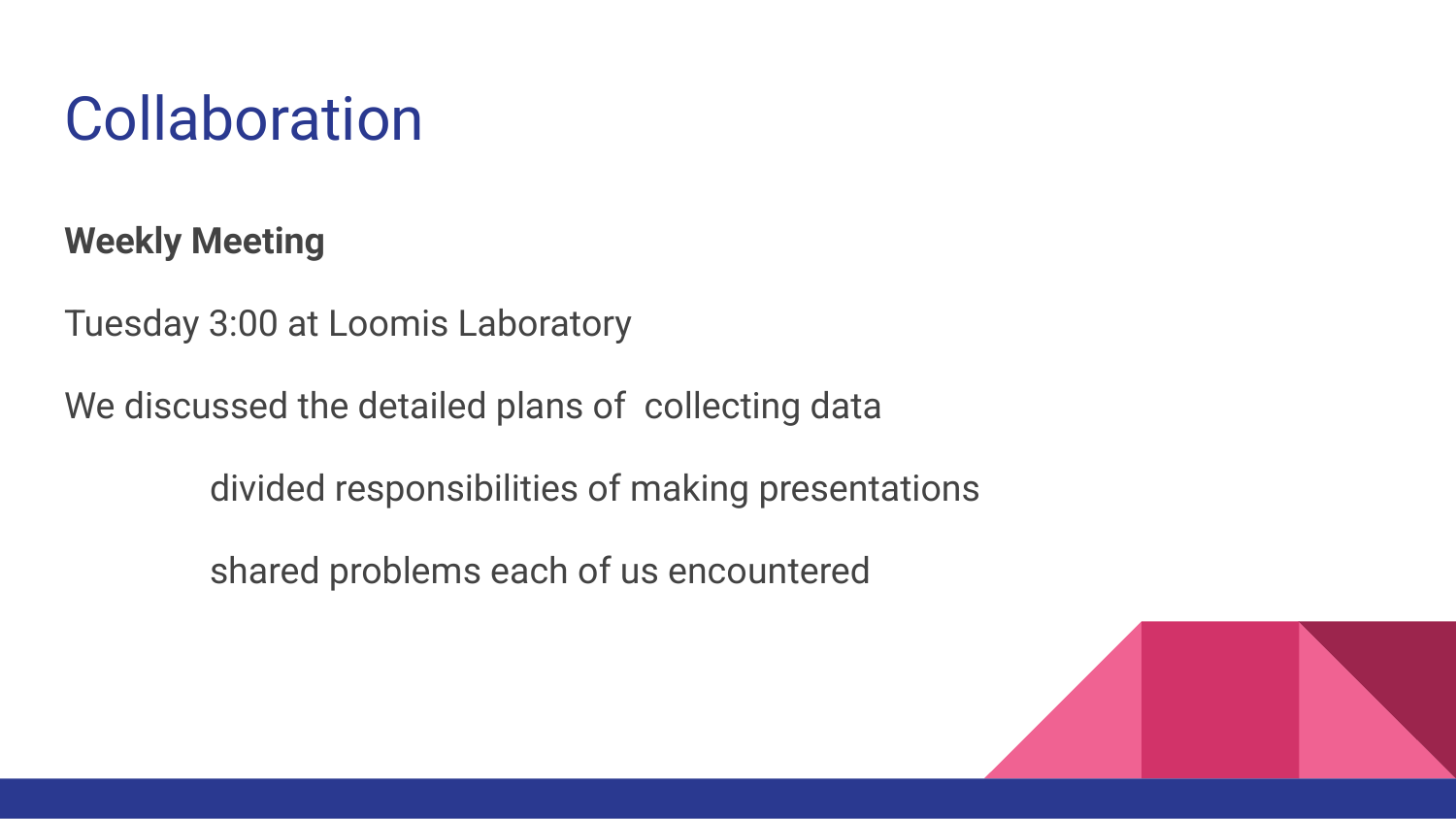

# Collaboration
Weekly Meeting
Tuesday 3:00 at Loomis Laboratory
We discussed the detailed plans of  collecting data
	divided responsibilities of making presentations
	shared problems each of us encountered